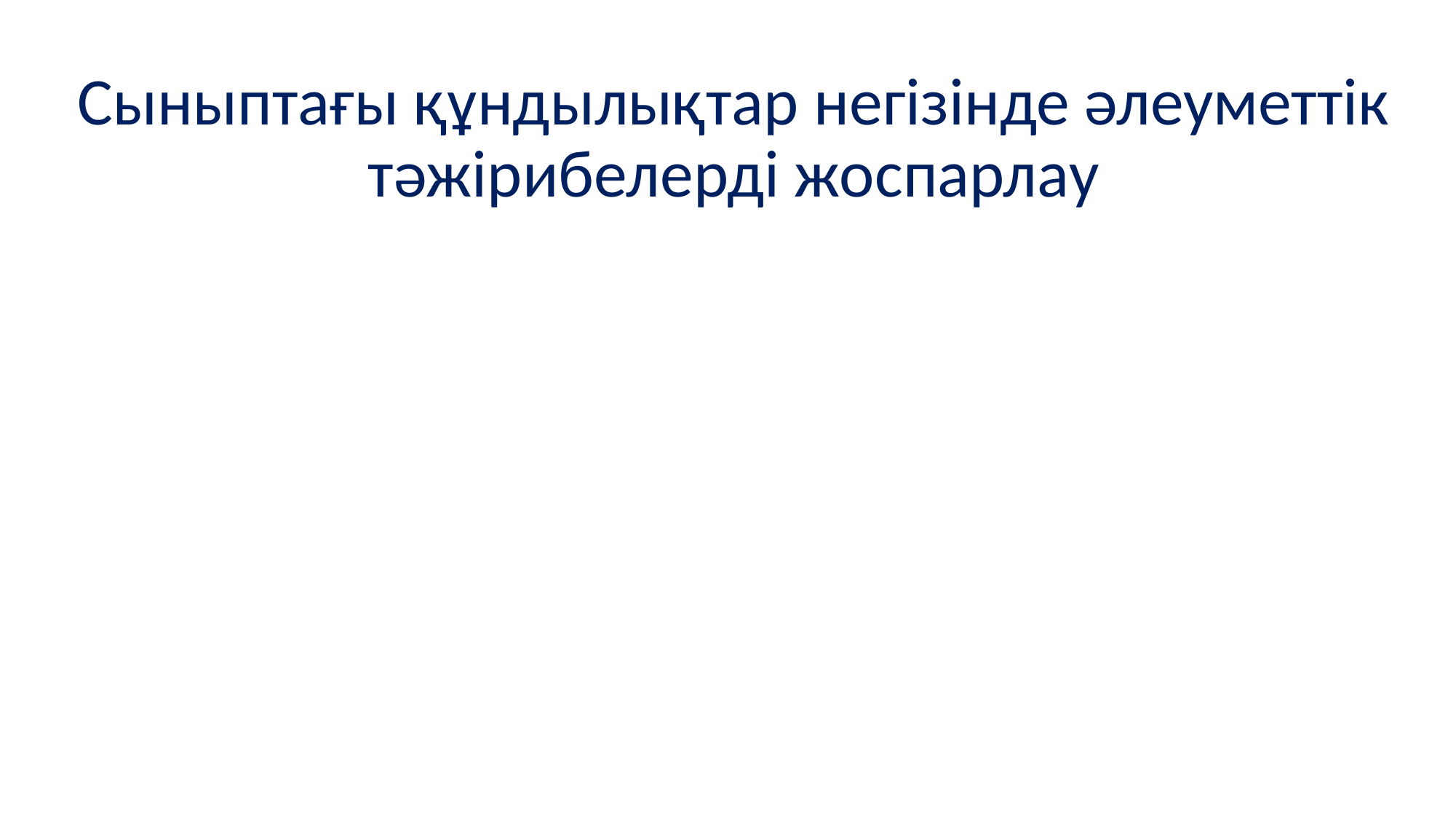

# Сыныптағы құндылықтар негізінде әлеуметтік тәжірибелерді жоспарлау